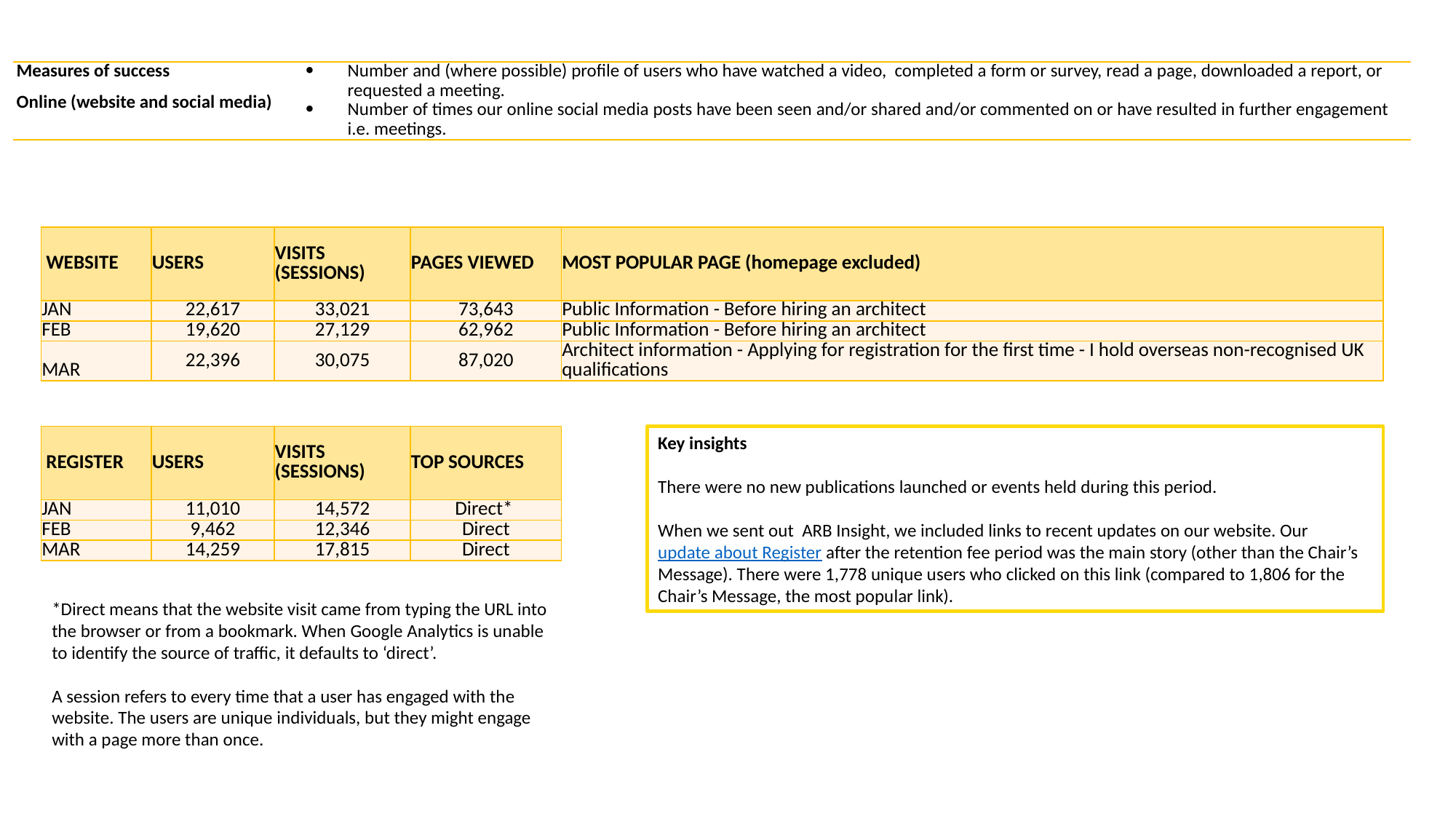

| Measures of success Online (website and social media) | Number and (where possible) profile of users who have watched a video, completed a form or survey, read a page, downloaded a report, or requested a meeting. Number of times our online social media posts have been seen and/or shared and/or commented on or have resulted in further engagement i.e. meetings. |
| --- | --- |
| WEBSITE | USERS | VISITS (SESSIONS) | PAGES VIEWED | MOST POPULAR PAGE (homepage excluded) |
| --- | --- | --- | --- | --- |
| JAN | 22,617 | 33,021 | 73,643 | Public Information - Before hiring an architect |
| FEB | 19,620 | 27,129 | 62,962 | Public Information - Before hiring an architect |
| MAR | 22,396 | 30,075 | 87,020 | Architect information - Applying for registration for the first time - I hold overseas non-recognised UK qualifications |
| REGISTER | USERS | VISITS (SESSIONS) | TOP SOURCES |
| --- | --- | --- | --- |
| JAN | 11,010 | 14,572 | Direct\* |
| FEB | 9,462 | 12,346 | Direct |
| MAR | 14,259 | 17,815 | Direct |
Key insights

There were no new publications launched or events held during this period.

When we sent out  ARB Insight, we included links to recent updates on our website. Our update about Register after the retention fee period was the main story (other than the Chair’s Message). There were 1,778 unique users who clicked on this link (compared to 1,806 for the Chair’s Message, the most popular link).
*Direct means that the website visit came from typing the URL into the browser or from a bookmark. When Google Analytics is unable to identify the source of traffic, it defaults to ‘direct’.

A session refers to every time that a user has engaged with the website. The users are unique individuals, but they might engage with a page more than once.